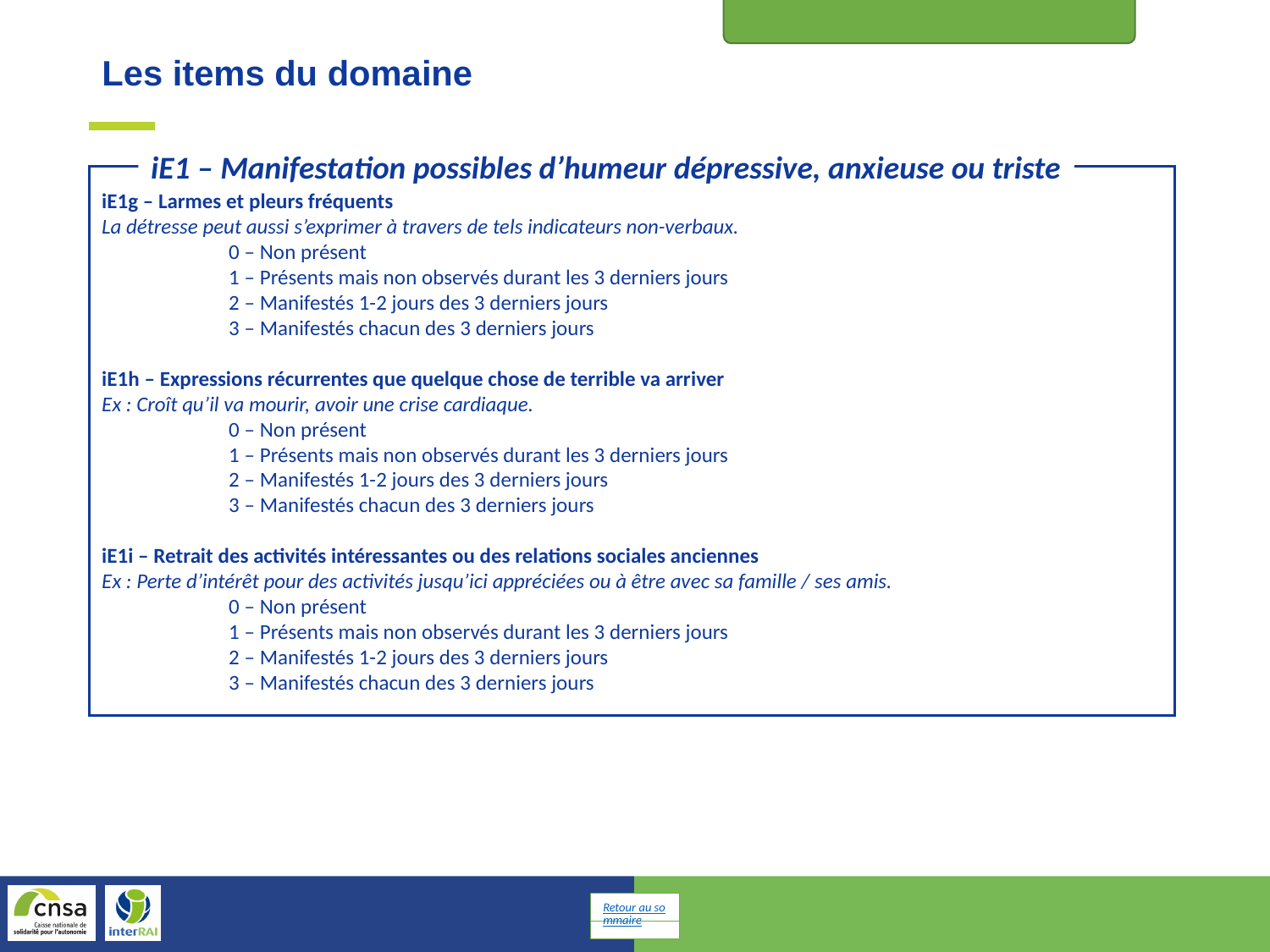

E : Humeur et comportement
Les items du domaine
iE1 – Manifestation possibles d’humeur dépressive, anxieuse ou triste
iE1g – Larmes et pleurs fréquents
La détresse peut aussi s’exprimer à travers de tels indicateurs non-verbaux.
	0 – Non présent
	1 – Présents mais non observés durant les 3 derniers jours
	2 – Manifestés 1-2 jours des 3 derniers jours
	3 – Manifestés chacun des 3 derniers jours

iE1h – Expressions récurrentes que quelque chose de terrible va arriver
Ex : Croît qu’il va mourir, avoir une crise cardiaque.
	0 – Non présent
	1 – Présents mais non observés durant les 3 derniers jours
	2 – Manifestés 1-2 jours des 3 derniers jours
	3 – Manifestés chacun des 3 derniers jours

iE1i – Retrait des activités intéressantes ou des relations sociales anciennes
Ex : Perte d’intérêt pour des activités jusqu’ici appréciées ou à être avec sa famille / ses amis.
	0 – Non présent
	1 – Présents mais non observés durant les 3 derniers jours
	2 – Manifestés 1-2 jours des 3 derniers jours
	3 – Manifestés chacun des 3 derniers jours

Retour au sommaire